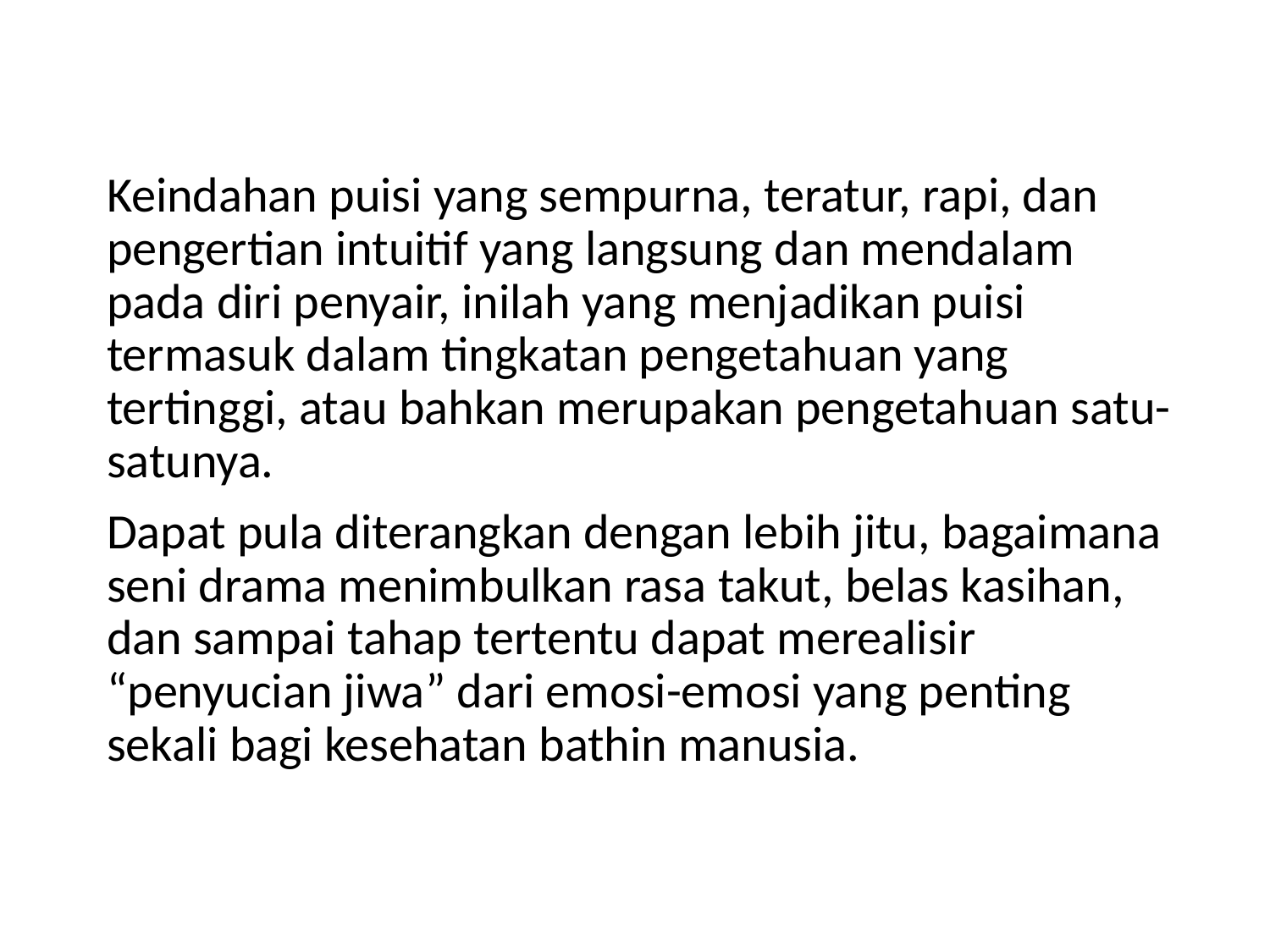

Keindahan puisi yang sempurna, teratur, rapi, dan pengertian intuitif yang langsung dan mendalam pada diri penyair, inilah yang menjadikan puisi termasuk dalam tingkatan pengetahuan yang tertinggi, atau bahkan merupakan pengetahuan satu-satunya.
Dapat pula diterangkan dengan lebih jitu, bagaimana seni drama menimbulkan rasa takut, belas kasihan, dan sampai tahap tertentu dapat merealisir “penyucian jiwa” dari emosi-emosi yang penting sekali bagi kesehatan bathin manusia.